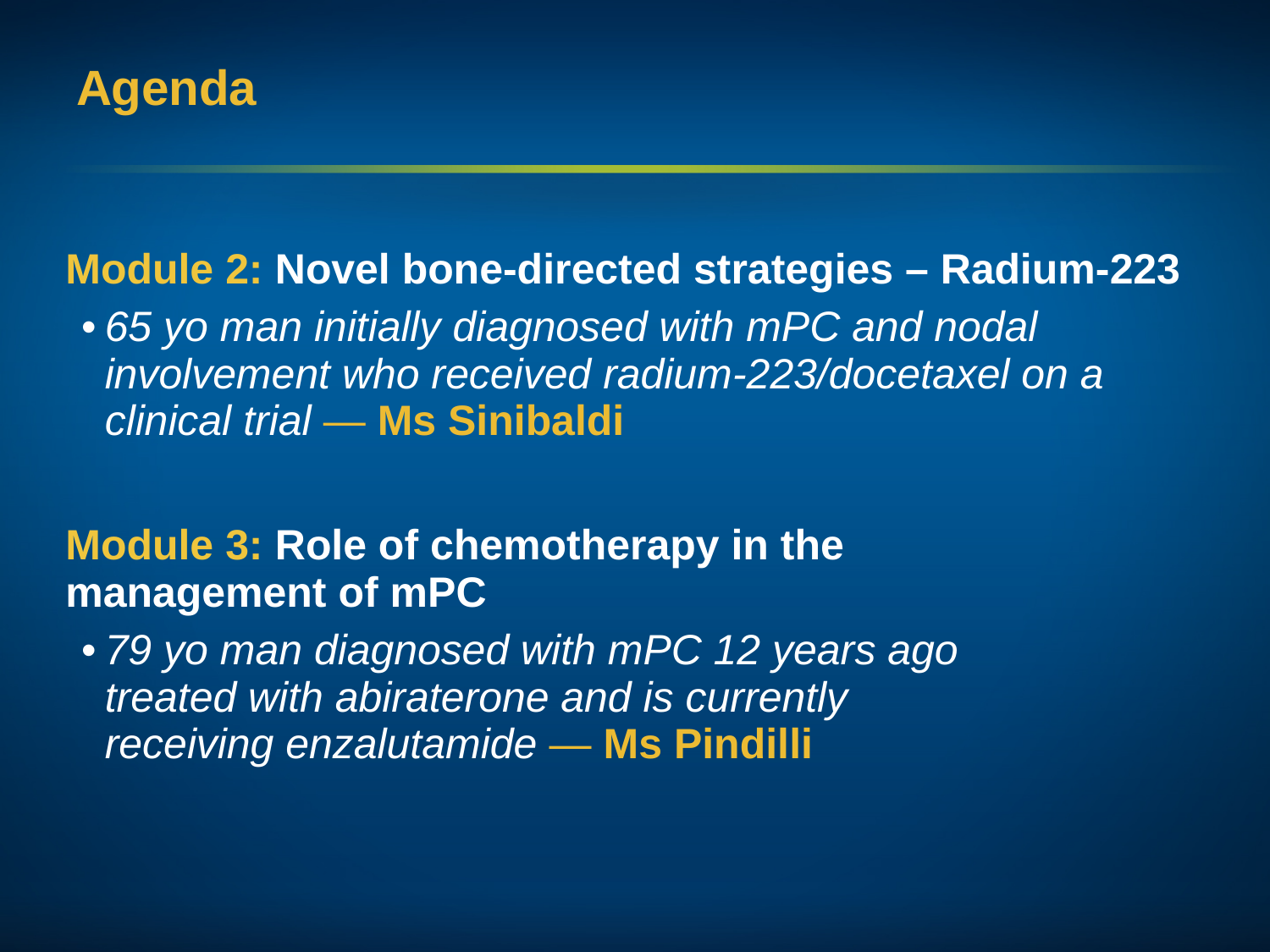

# Agenda
| Module 2: Novel bone-directed strategies – Radium-223 65 yo man initially diagnosed with mPC and nodal involvement who received radium-223/docetaxel on a clinical trial — Ms Sinibaldi |
| --- |
| Module 3: Role of chemotherapy in the management of mPC 79 yo man diagnosed with mPC 12 years ago treated with abiraterone and is currently receiving enzalutamide — Ms Pindilli |